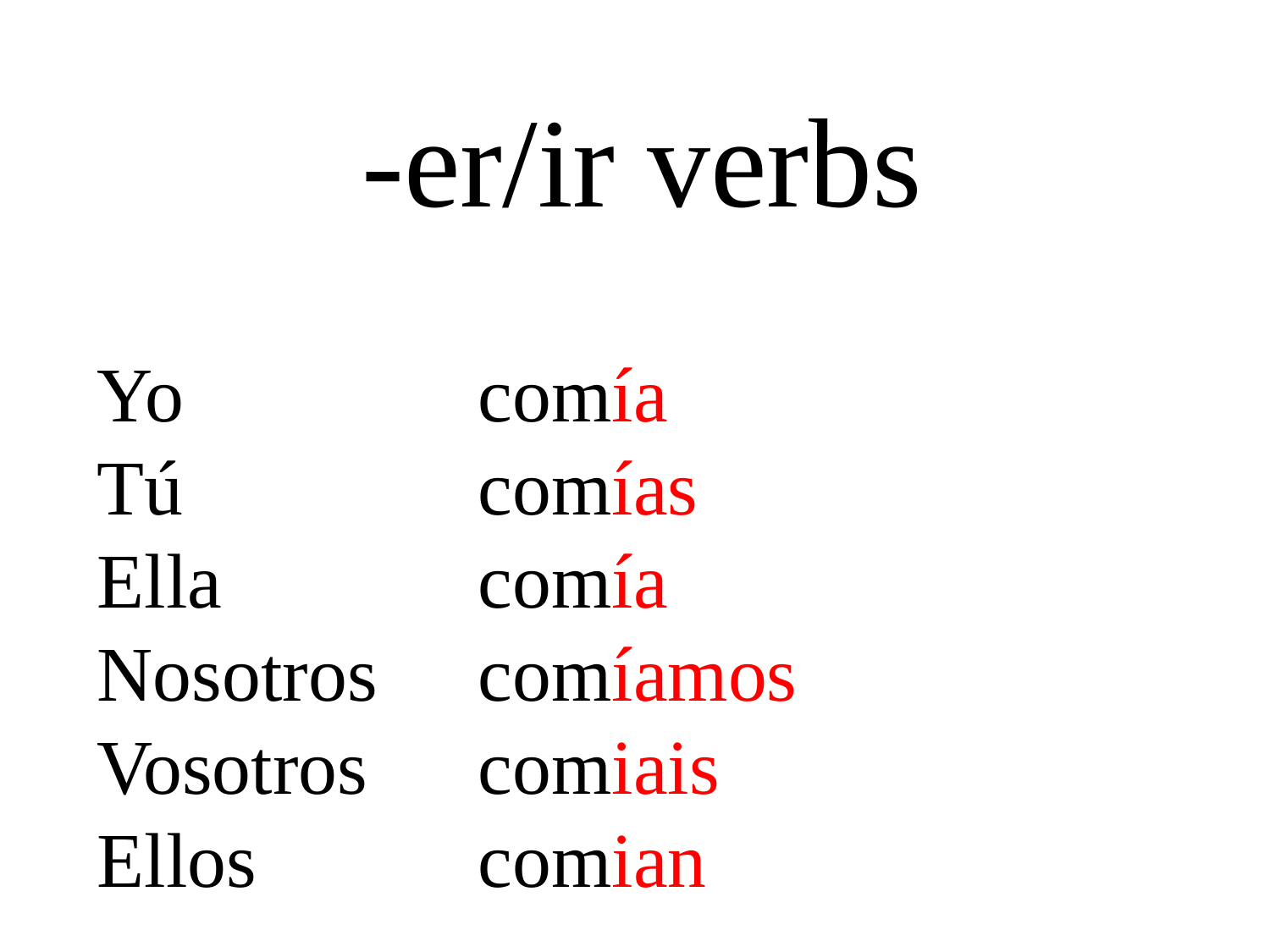

-er/ir verbs
Yo			comía
Tú			comías
Ella			comía
Nosotros	comíamos
Vosotros	comiais
Ellos		comian